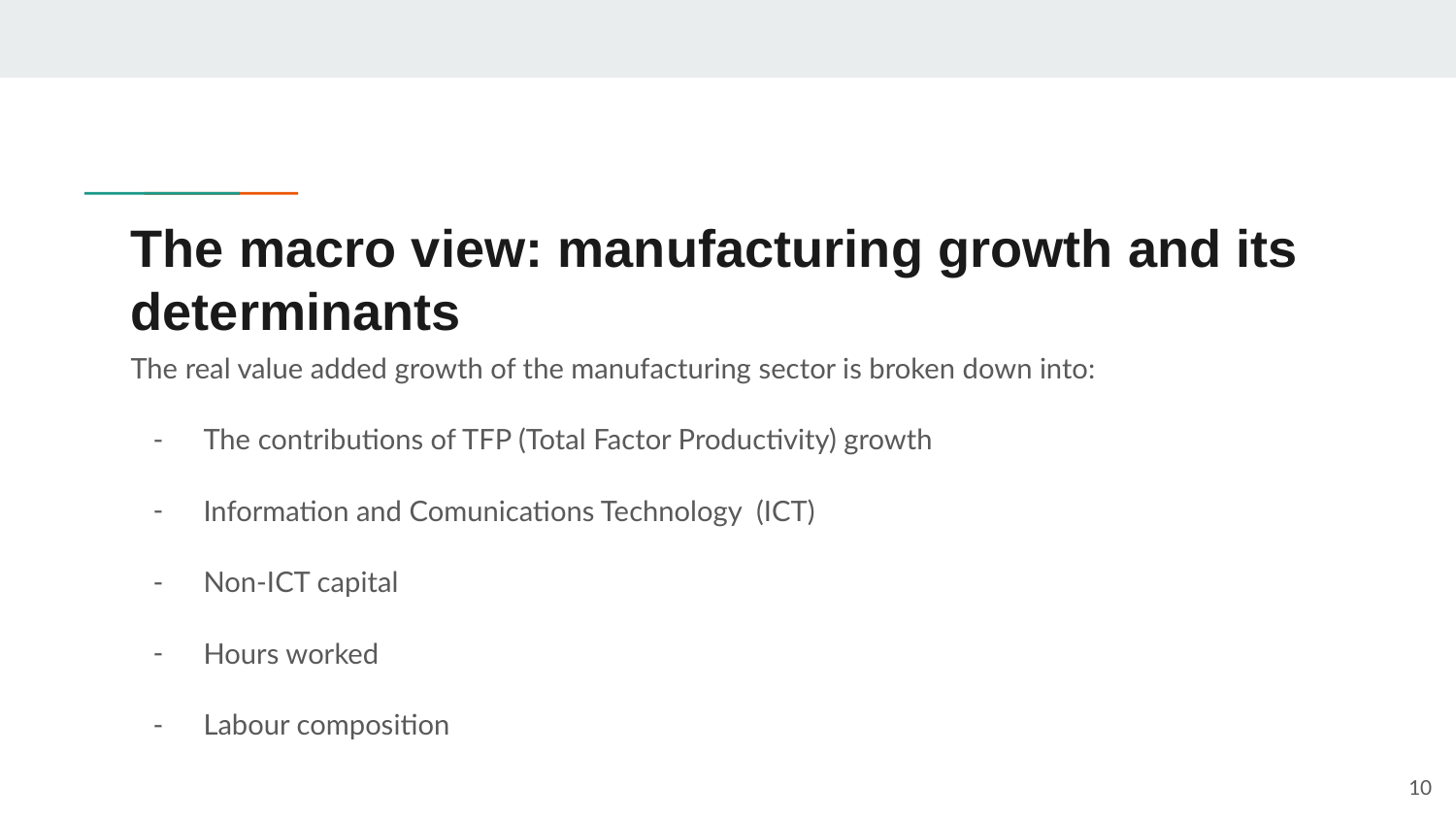

# The macro view: manufacturing growth and its determinants
The real value added growth of the manufacturing sector is broken down into:
The contributions of TFP (Total Factor Productivity) growth
Information and Comunications Technology  (ICT)
Non-ICT capital
Hours worked
Labour composition
10